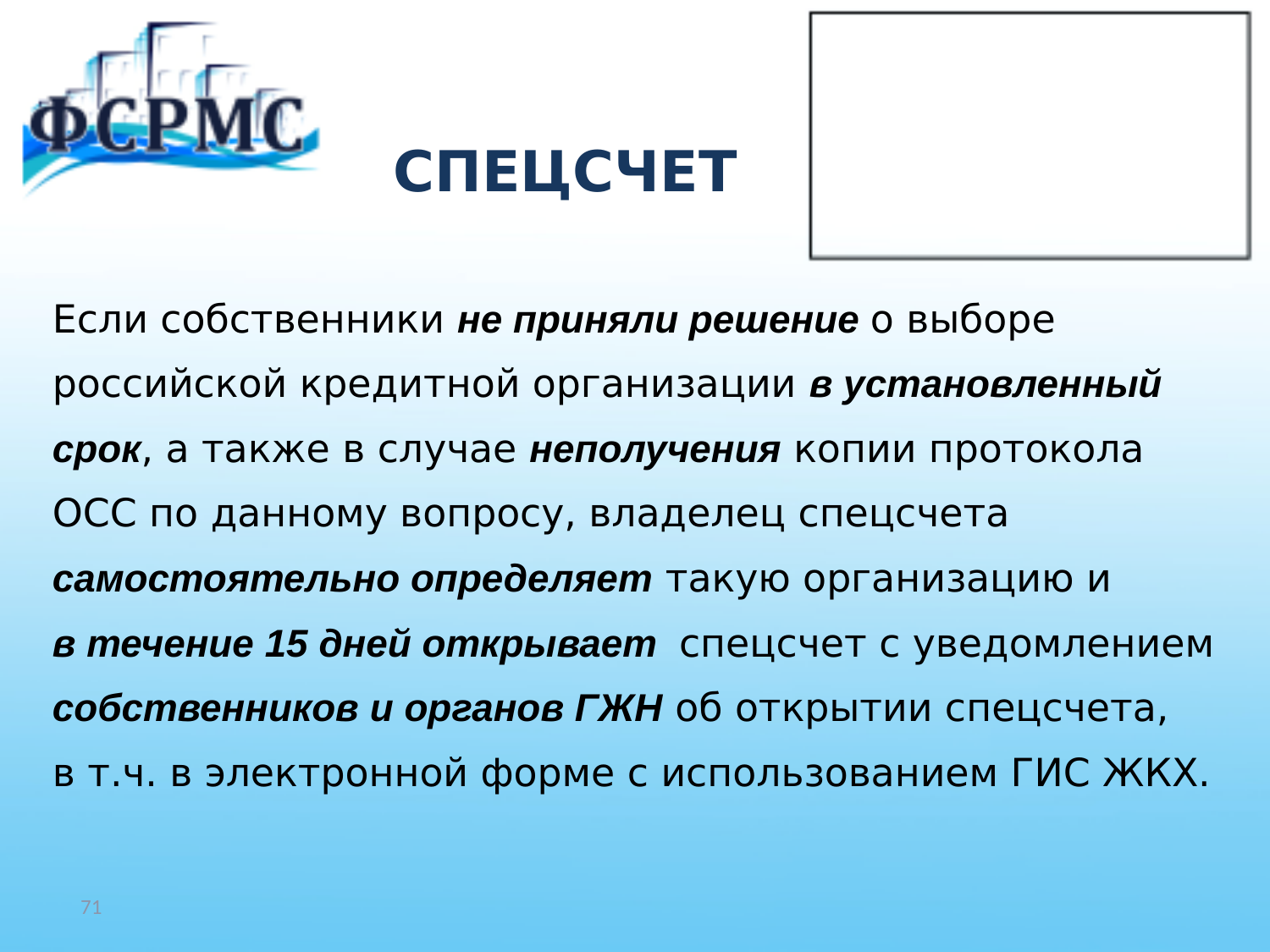

# СПЕЦСЧЕТ
Если собственники не приняли решение о выборе
российской кредитной организации в установленный
срок, а также в случае неполучения копии протокола
ОСС по данному вопросу, владелец спецсчета
самостоятельно определяет такую организацию и
в течение 15 дней открывает  спецсчет с уведомлением
собственников и органов ГЖН об открытии спецсчета,
в т.ч. в электронной форме с использованием ГИС ЖКХ.

71